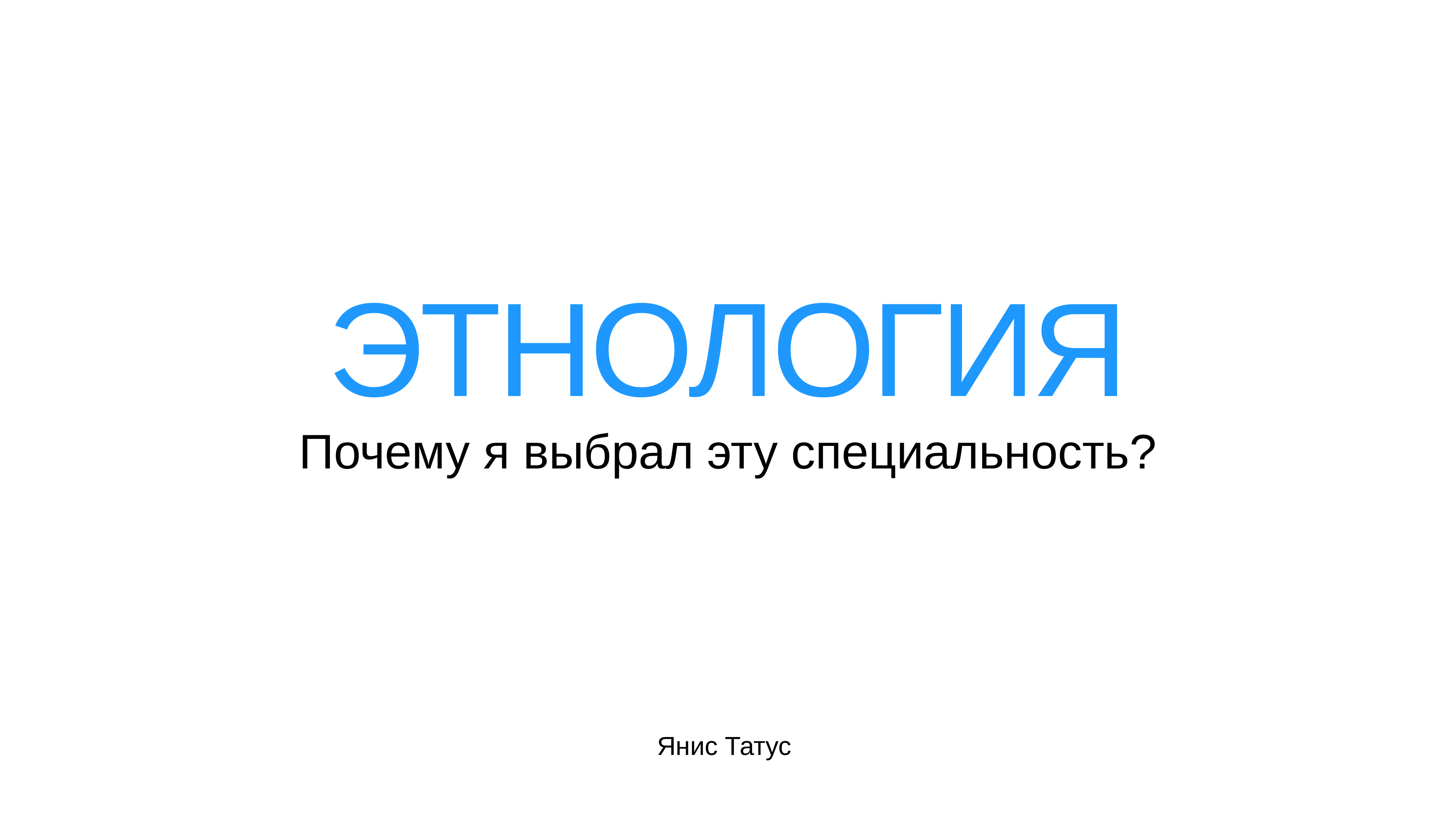

# ЭТНОЛОГИЯ
Почему я выбрал эту специальность?
Янис Татус